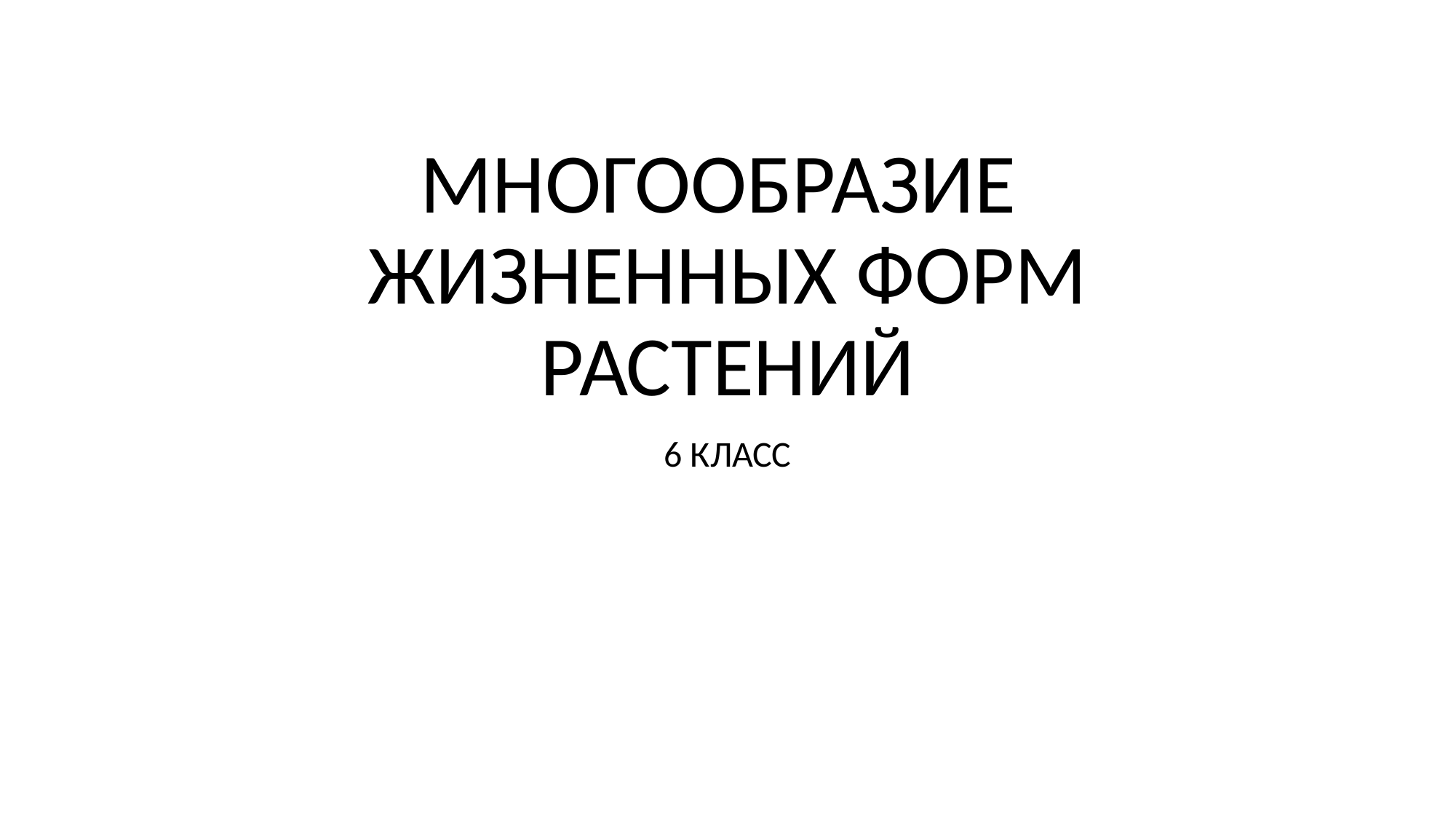

# МНОГООБРАЗИЕ ЖИЗНЕННЫХ ФОРМ РАСТЕНИЙ
6 КЛАСС